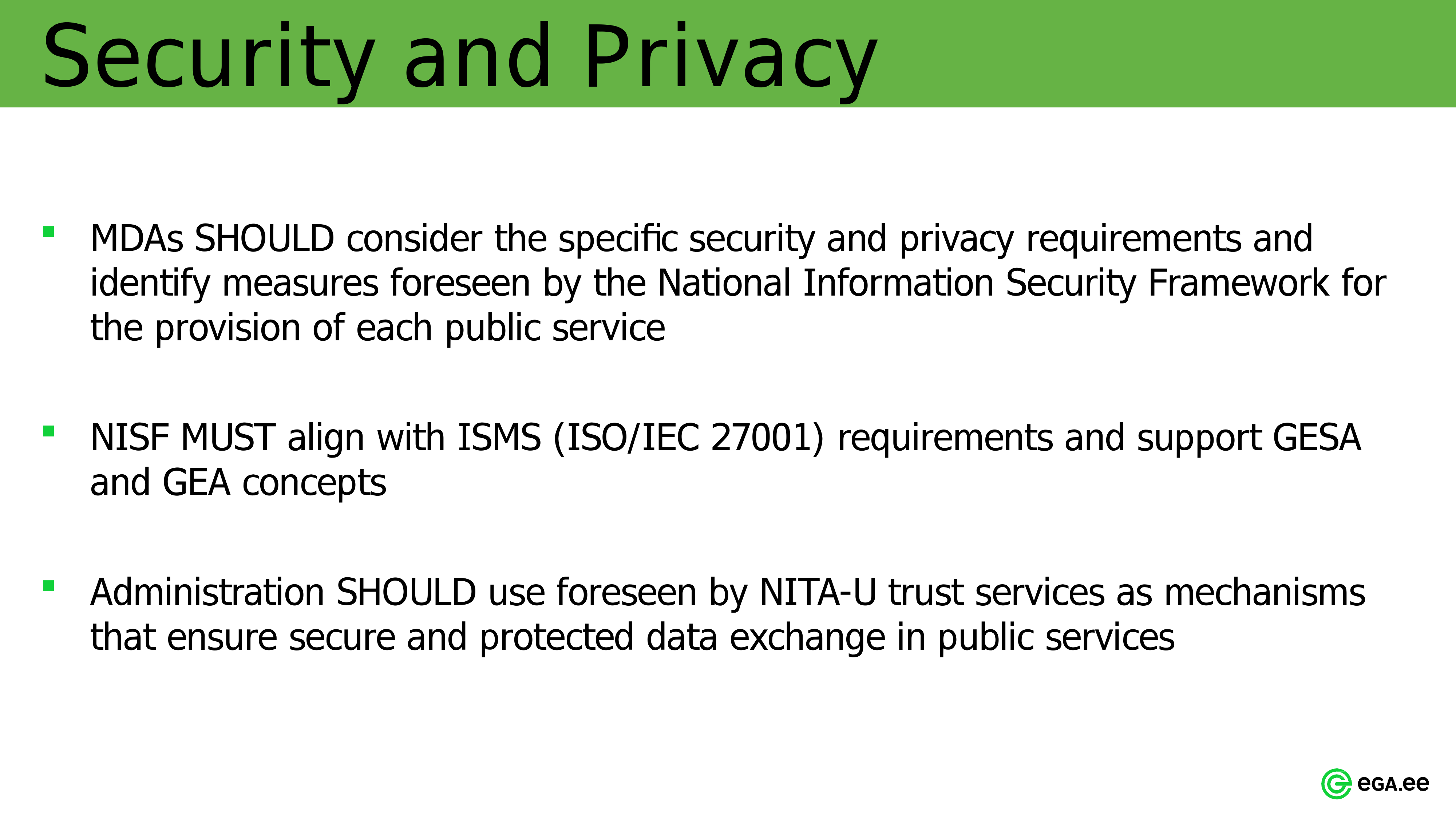

# Security and Privacy
MDAs SHOULD consider the specific security and privacy requirements and identify measures foreseen by the National Information Security Framework for the provision of each public service

NISF MUST align with ISMS (ISO/IEC 27001) requirements and support GESA and GEA concepts

Administration SHOULD use foreseen by NITA-U trust services as mechanisms that ensure secure and protected data exchange in public services